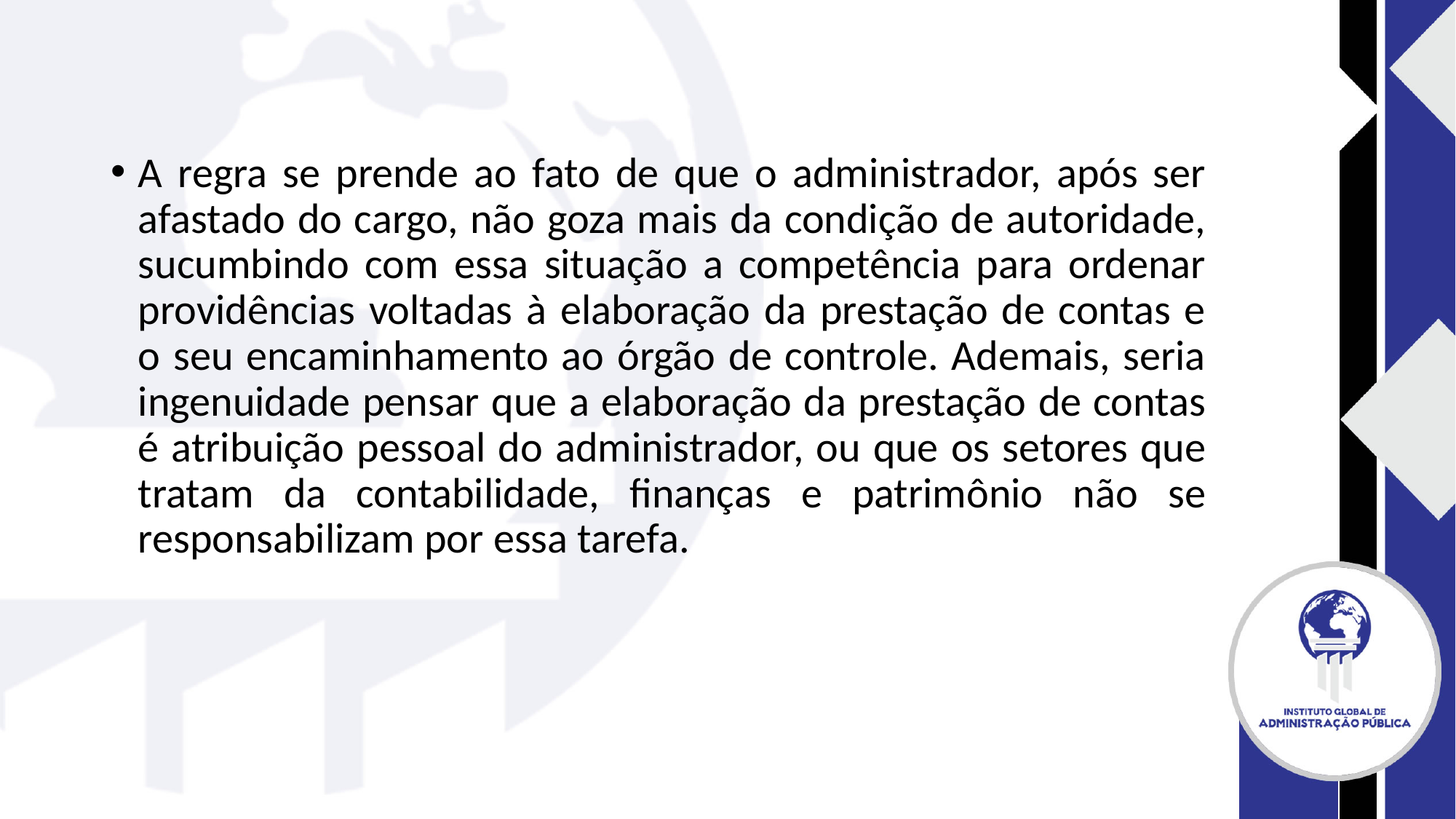

#
A regra se prende ao fato de que o administrador, após ser afastado do cargo, não goza mais da condição de autoridade, sucumbindo com essa situação a competência para ordenar providências voltadas à elaboração da prestação de contas e o seu encaminhamento ao órgão de controle. Ademais, seria ingenuidade pensar que a elaboração da prestação de contas é atribuição pessoal do administrador, ou que os setores que tratam da contabilidade, finanças e patrimônio não se responsabilizam por essa tarefa.